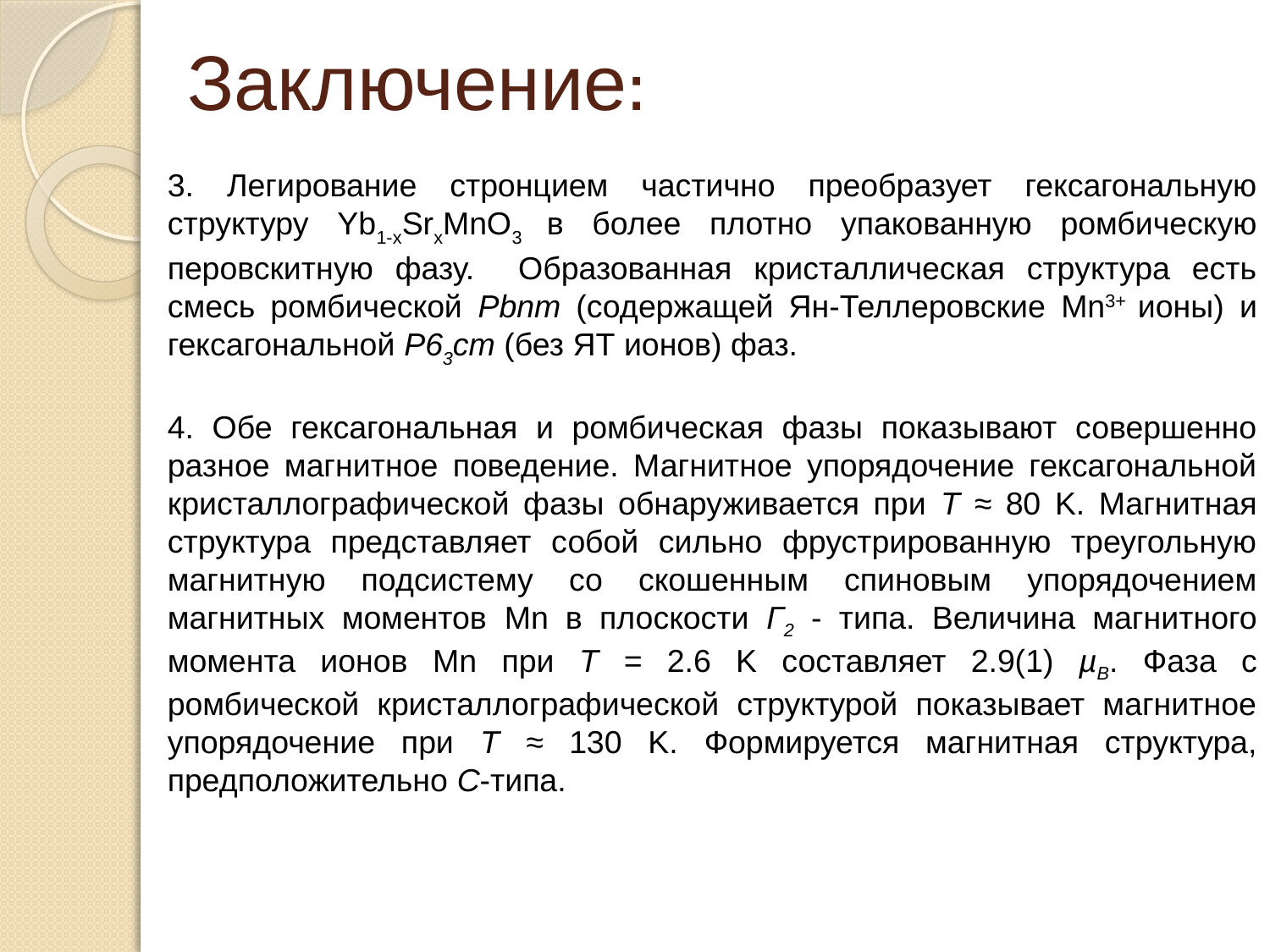

# Заключение:
3. Легирование стронцием частично преобразует гексагональную структуру Yb1-xSrxMnO3 в более плотно упакованную ромбическую перовскитную фазу.  Образованная кристаллическая структура есть смесь ромбической Pbnm (содержащей Ян-Теллеровские Mn3+ ионы) и гексагональной P63cm (без ЯТ ионов) фаз.

4. Обе гексагональная и ромбическая фазы показывают совершенно разное магнитное поведение. Магнитное упорядочение гексагональной кристаллографической фазы обнаруживается при T ≈ 80 K. Магнитная структура представляет собой сильно фрустрированную треугольную магнитную подсистему со скошенным спиновым упорядочением магнитных моментов Mn в плоскости Г2 - типа. Величина магнитного момента ионов Mn при T = 2.6 K составляет 2.9(1) µB. Фаза с ромбической кристаллографической структурой показывает магнитное упорядочение при T ≈ 130 K. Формируется магнитная структура, предположительно C-типа.